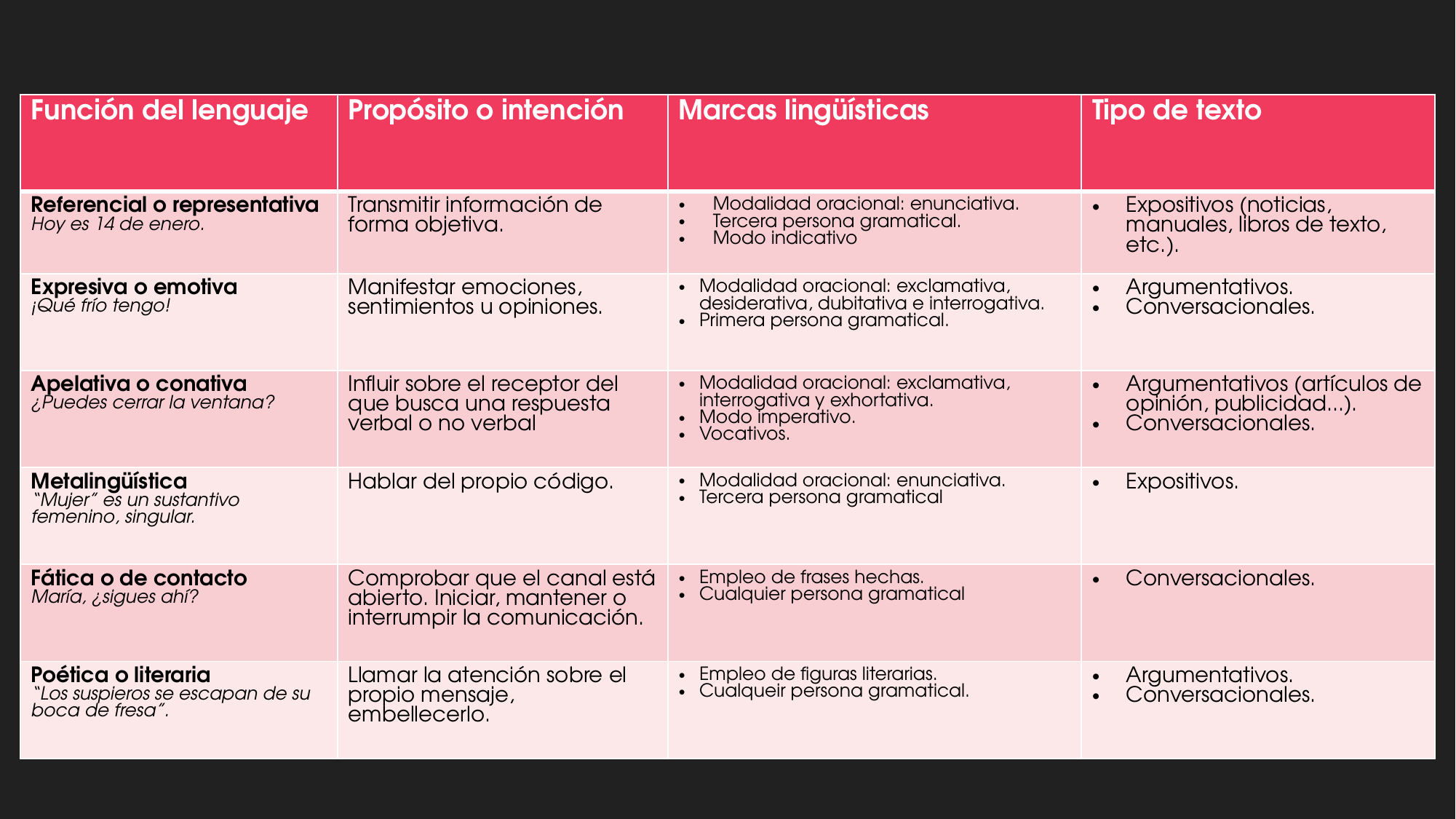

| Función del lenguaje | Propósito o intención | Marcas lingüísticas | Tipo de texto |
| --- | --- | --- | --- |
| Referencial o representativa Hoy es 14 de enero. | Transmitir información de forma objetiva. | Modalidad oracional: enunciativa. Tercera persona gramatical. Modo indicativo | Expositivos (noticias, manuales, libros de texto, etc.). |
| Expresiva o emotiva ¡Qué frío tengo! | Manifestar emociones, sentimientos u opiniones. | Modalidad oracional: exclamativa, desiderativa, dubitativa e interrogativa. Primera persona gramatical. | Argumentativos. Conversacionales. |
| Apelativa o conativa ¿Puedes cerrar la ventana? | Influir sobre el receptor del que busca una respuesta verbal o no verbal | Modalidad oracional: exclamativa, interrogativa y exhortativa. Modo imperativo. Vocativos. | Argumentativos (artículos de opinión, publicidad...). Conversacionales. |
| Metalingüística “Mujer” es un sustantivo femenino, singular. | Hablar del propio código. | Modalidad oracional: enunciativa. Tercera persona gramatical | Expositivos. |
| Fática o de contacto María, ¿sigues ahí? | Comprobar que el canal está abierto. Iniciar, mantener o interrumpir la comunicación. | Empleo de frases hechas. Cualquier persona gramatical | Conversacionales. |
| Poética o literaria “Los suspieros se escapan de su boca de fresa”. | Llamar la atención sobre el propio mensaje, embellecerlo. | Empleo de figuras literarias. Cualqueir persona gramatical. | Argumentativos. Conversacionales. |